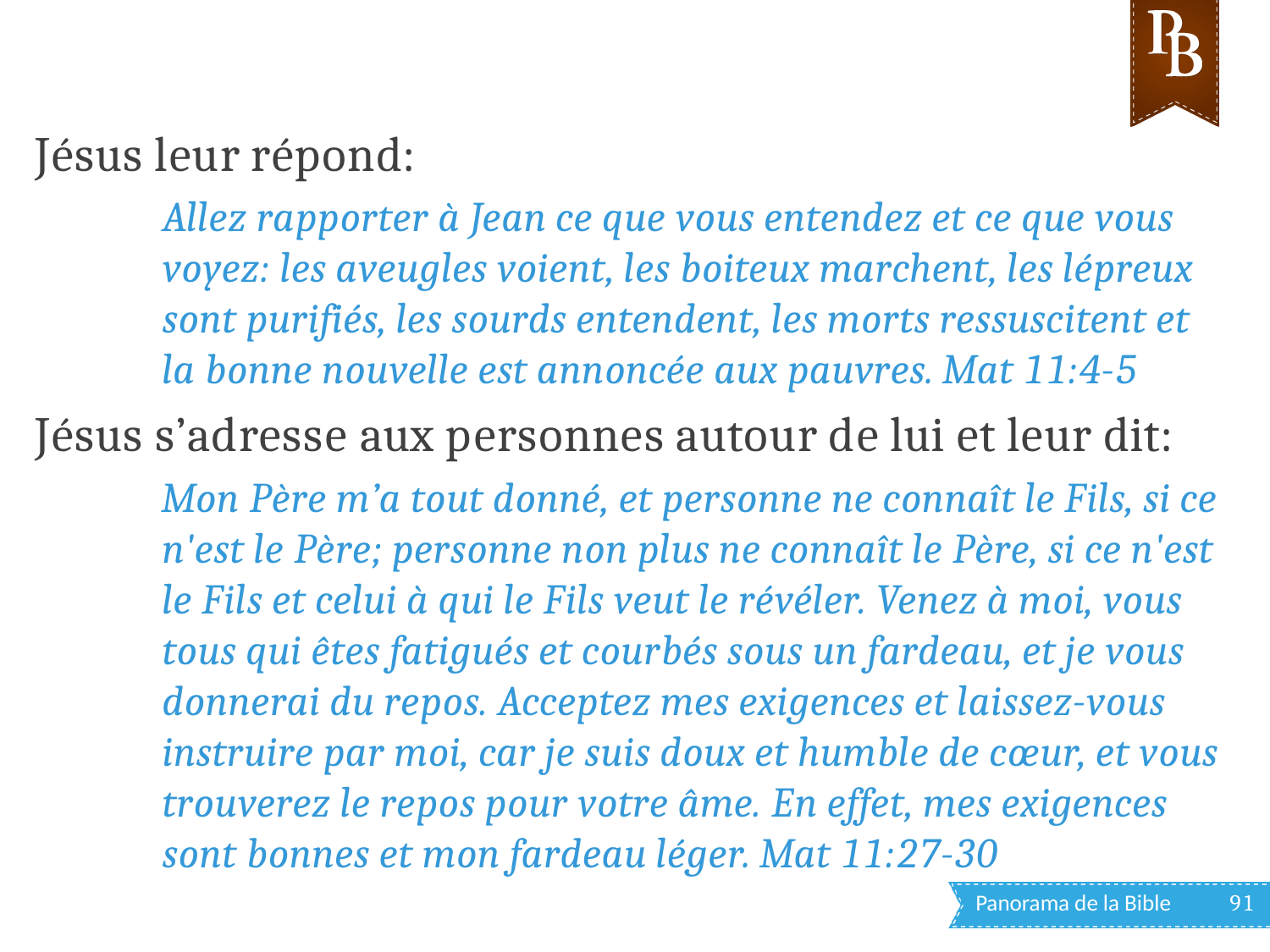

Jésus leur répond:
Allez rapporter à Jean ce que vous entendez et ce que vous voyez: les aveugles voient, les boiteux marchent, les lépreux sont purifiés, les sourds entendent, les morts ressuscitent et la bonne nouvelle est annoncée aux pauvres. Mat 11:4-5
Jésus s’adresse aux personnes autour de lui et leur dit:
Mon Père m’a tout donné, et personne ne connaît le Fils, si ce n'est le Père; personne non plus ne connaît le Père, si ce n'est le Fils et celui à qui le Fils veut le révéler. Venez à moi, vous tous qui êtes fatigués et courbés sous un fardeau, et je vous donnerai du repos. Acceptez mes exigences et laissez-vous instruire par moi, car je suis doux et humble de cœur, et vous trouverez le repos pour votre âme. En effet, mes exigences sont bonnes et mon fardeau léger. Mat 11:27-30